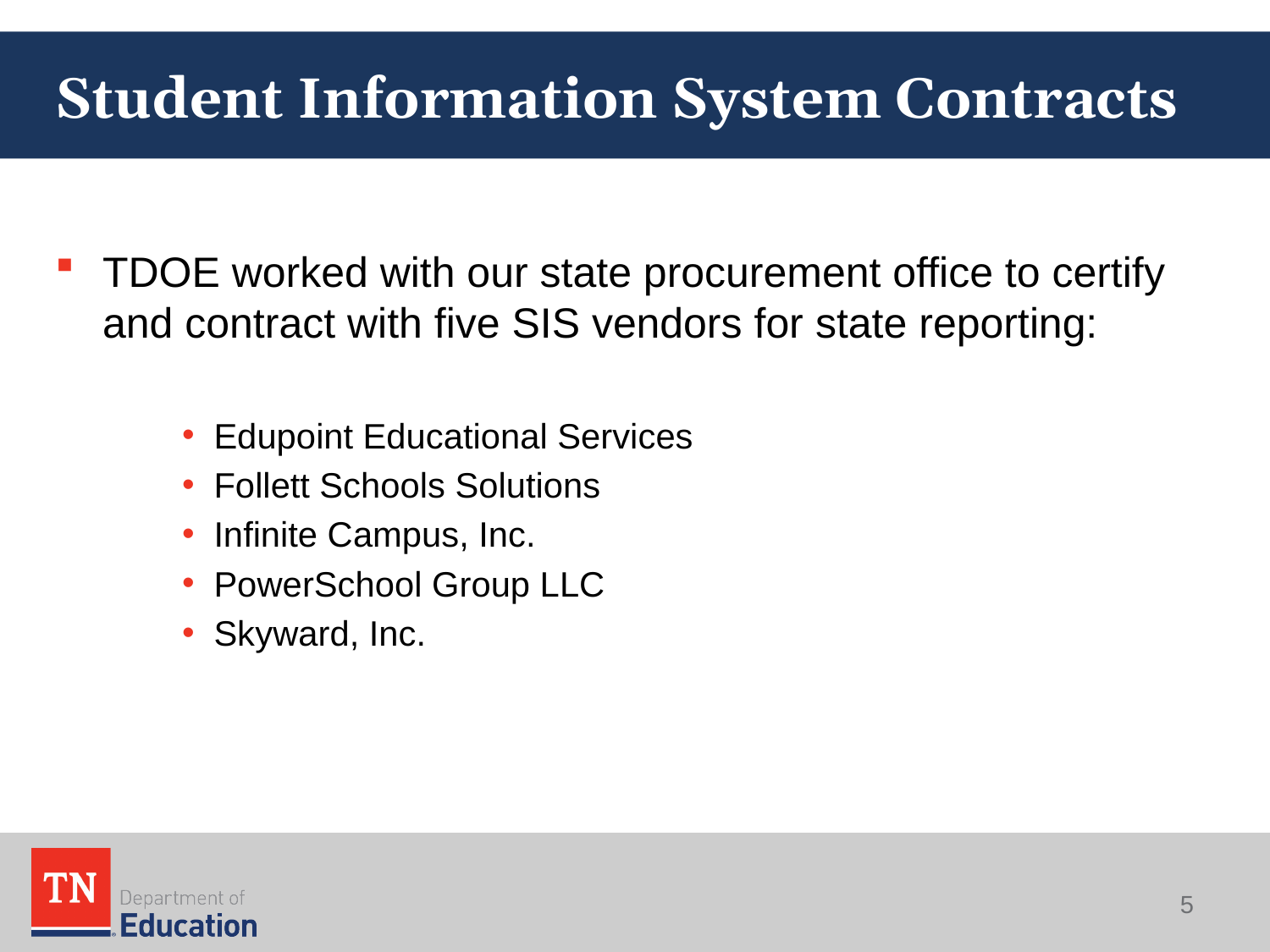

# Student Information System Contracts

TDOE worked with our state procurement office to certify and contract with five SIS vendors for state reporting:

Edupoint Educational Services
Follett Schools Solutions
Infinite Campus, Inc.
PowerSchool Group LLC
Skyward, Inc.
5